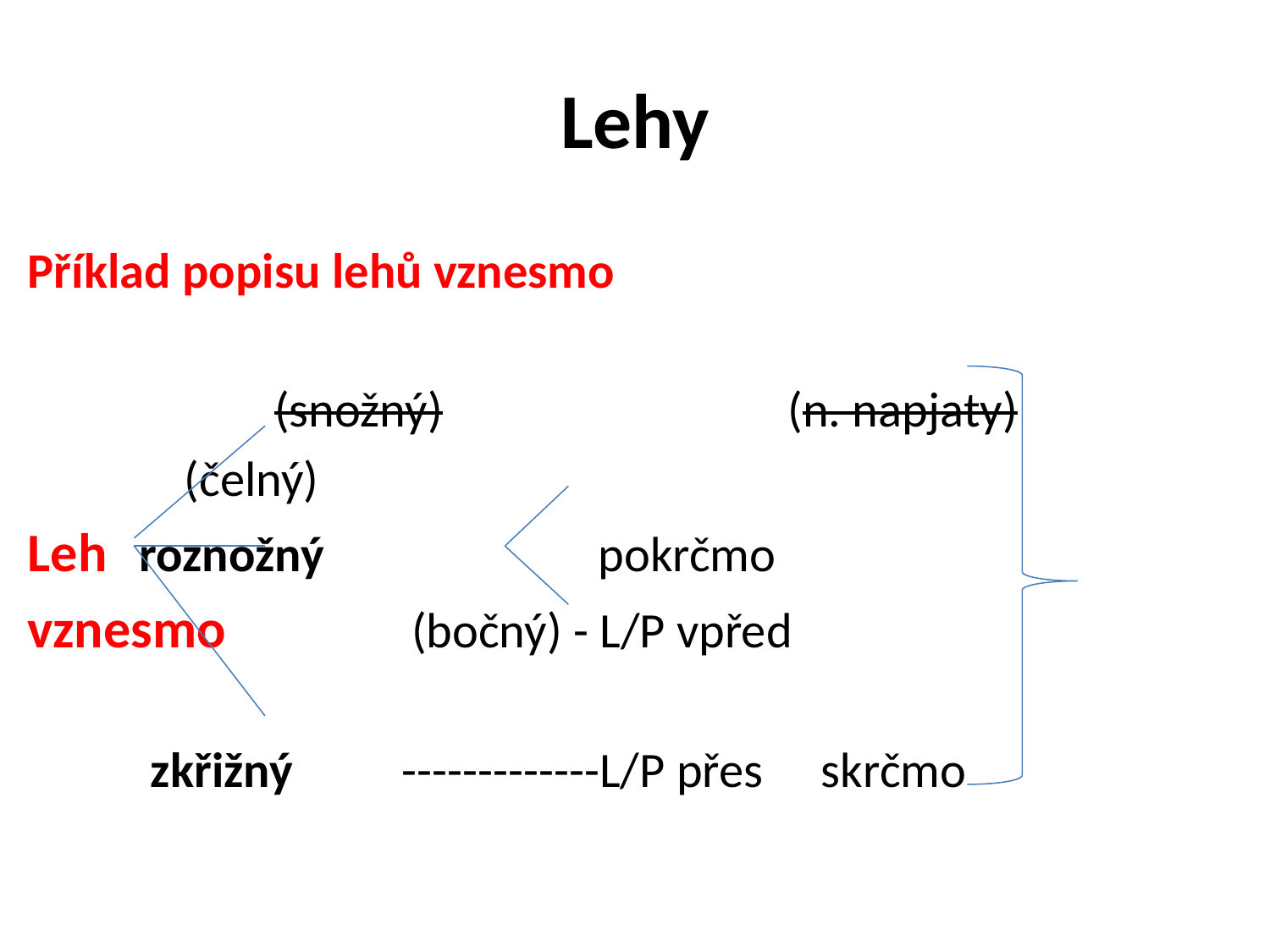

# Lehy
Příklad popisu lehů vznesmo

                      (snožný) 		             	        (n. napjaty)
				    (čelný)
Leh 		roznožný 		     		           pokrčmo
vznesmo	   		     (bočný) - L/P vpřed

		 zkřižný	    -------------L/P přes	 skrčmo